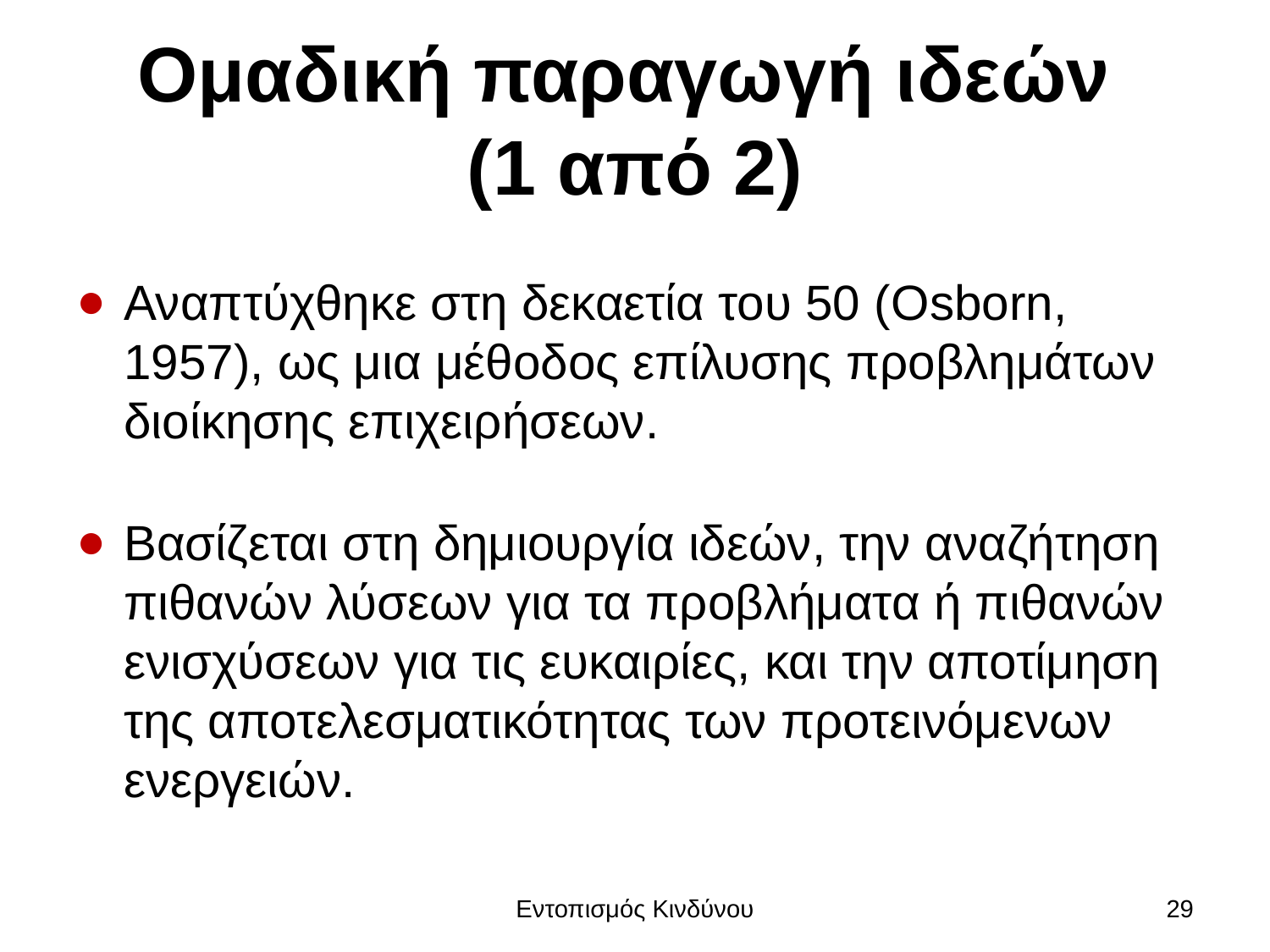

# Ομαδική παραγωγή ιδεών (1 από 2)

Αναπτύχθηκε στη δεκαετία του 50 (Osborn, 1957), ως μια μέθοδος επίλυσης προβλημάτων διοίκησης επιχειρήσεων.
Βασίζεται στη δημιουργία ιδεών, την αναζήτηση πιθανών λύσεων για τα προβλήματα ή πιθανών ενισχύσεων για τις ευκαιρίες, και την αποτίμηση της αποτελεσματικότητας των προτεινόμενων ενεργειών.
Εντοπισμός Κινδύνου
29